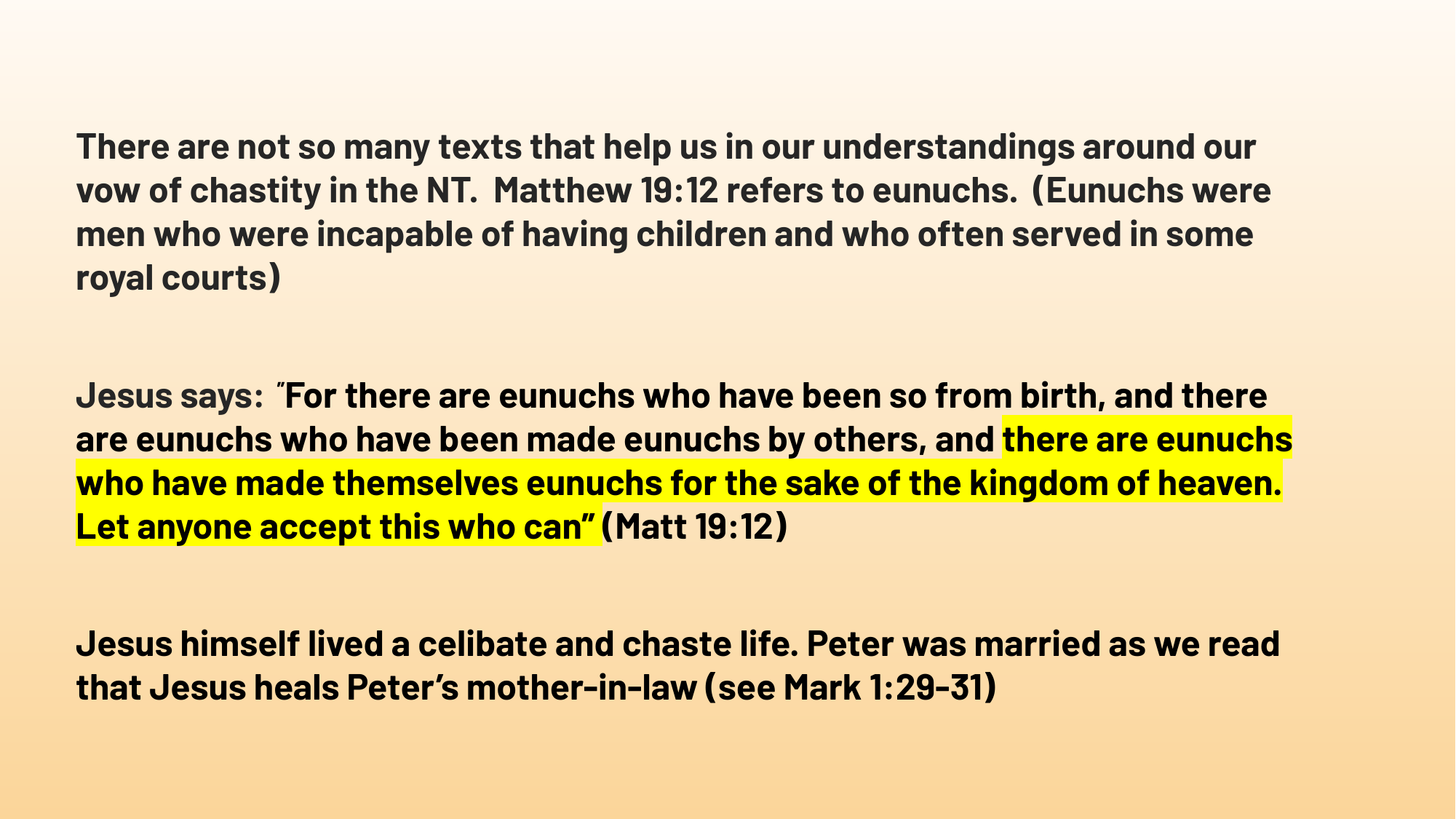

There are not so many texts that help us in our understandings around our vow of chastity in the NT.  Matthew 19:12 refers to eunuchs.  (Eunuchs were men who were incapable of having children and who often served in some royal courts)

Jesus says:  ”For there are eunuchs who have been so from birth, and there are eunuchs who have been made eunuchs by others, and there are eunuchs who have made themselves eunuchs for the sake of the kingdom of heaven. Let anyone accept this who can” (Matt 19:12)

Jesus himself lived a celibate and chaste life. Peter was married as we read that Jesus heals Peter’s mother-in-law (see Mark 1:29-31)